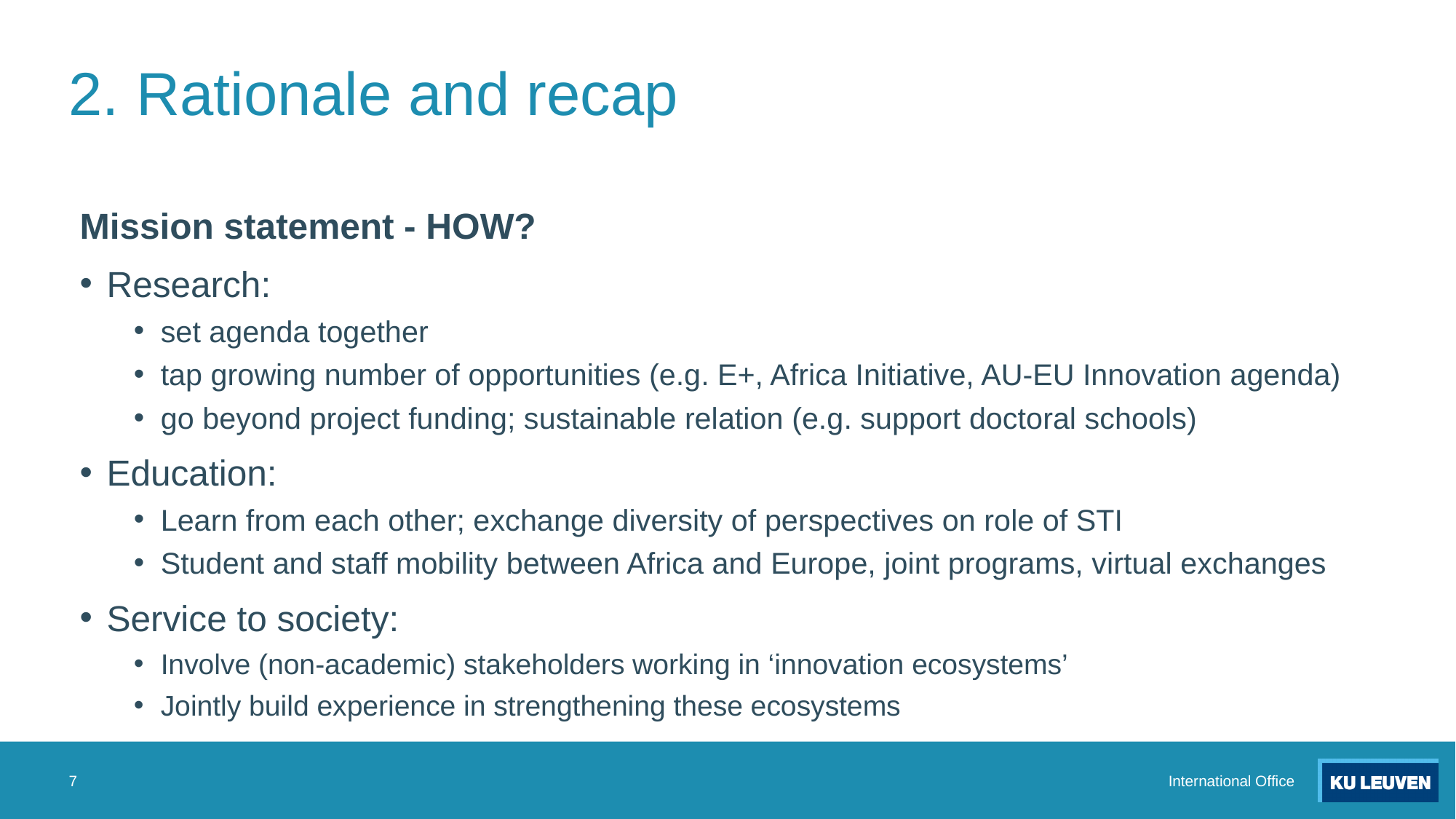

# 2. Rationale and recap
Mission statement - HOW?
Research:
set agenda together
tap growing number of opportunities (e.g. E+, Africa Initiative, AU-EU Innovation agenda)
go beyond project funding; sustainable relation (e.g. support doctoral schools)
Education:
Learn from each other; exchange diversity of perspectives on role of STI
Student and staff mobility between Africa and Europe, joint programs, virtual exchanges
Service to society:
Involve (non-academic) stakeholders working in ‘innovation ecosystems’
Jointly build experience in strengthening these ecosystems
7
International Office